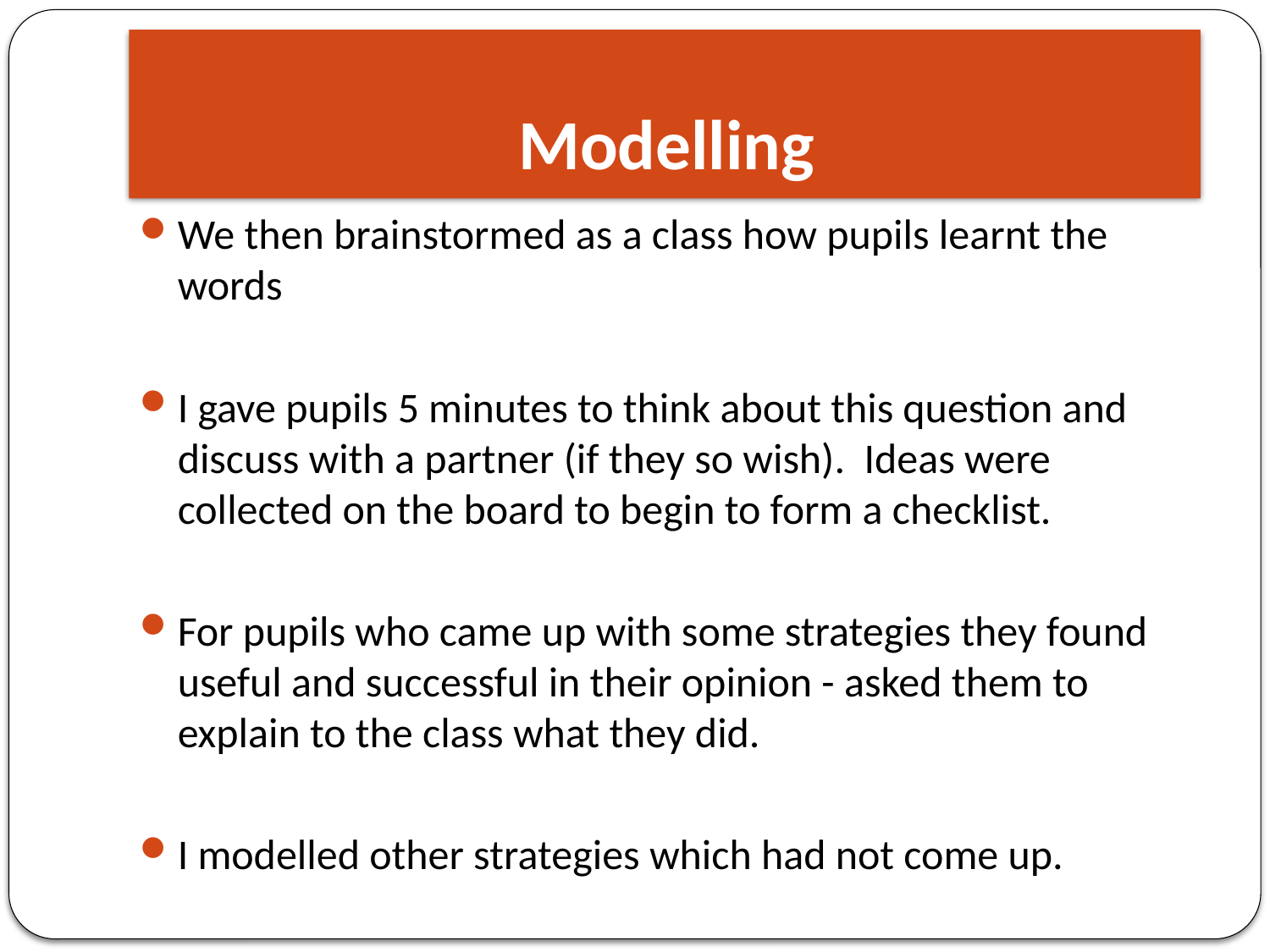

# Modelling
We then brainstormed as a class how pupils learnt the words

I gave pupils 5 minutes to think about this question and discuss with a partner (if they so wish).  Ideas were collected on the board to begin to form a checklist.

For pupils who came up with some strategies they found useful and successful in their opinion - asked them to explain to the class what they did.

I modelled other strategies which had not come up.